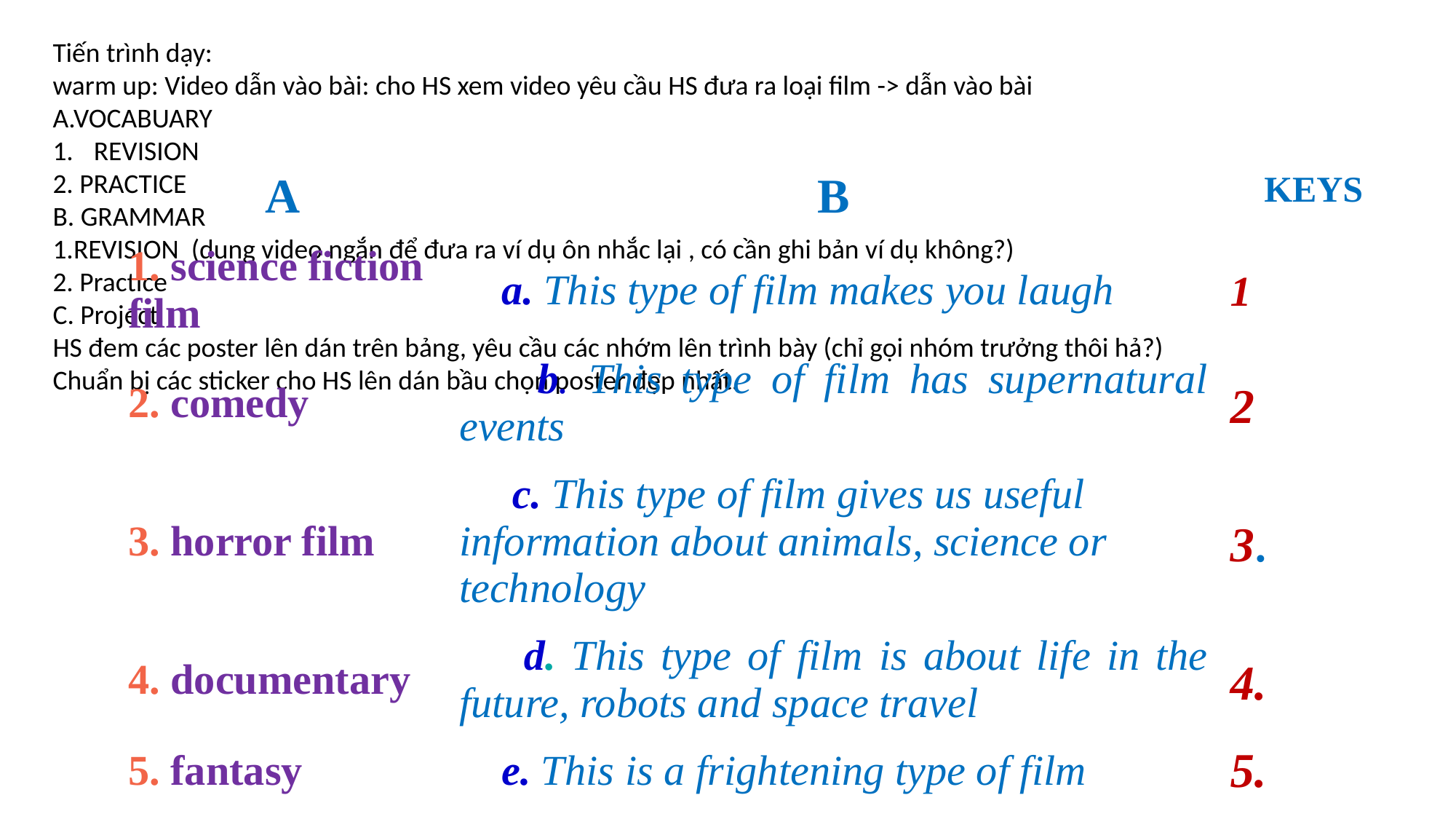

Tiến trình dạy:
warm up: Video dẫn vào bài: cho HS xem video yêu cầu HS đưa ra loại film -> dẫn vào bài
A.VOCABUARY
REVISION
2. PRACTICE
B. GRAMMAR
1.REVISION  (dung video ngắn để đưa ra ví dụ ôn nhắc lại , có cần ghi bản ví dụ không?)
2. Practice
C. Project
HS đem các poster lên dán trên bảng, yêu cầu các nhớm lên trình bày (chỉ gọi nhóm trưởng thôi hả?)
Chuẩn bị các sticker cho HS lên dán bầu chọn poster đẹp nhất.

| A | B | KEYS |
| --- | --- | --- |
| 1. science fiction film | a. This type of film makes you laugh | 1 |
| 2. comedy | b. This type of film has supernatural events | 2 |
| 3. horror film | c. This type of film gives us useful information about animals, science or technology | 3. |
| 4. documentary | d. This type of film is about life in the future, robots and space travel | 4. |
| 5. fantasy | e. This is a frightening type of film | 5. |